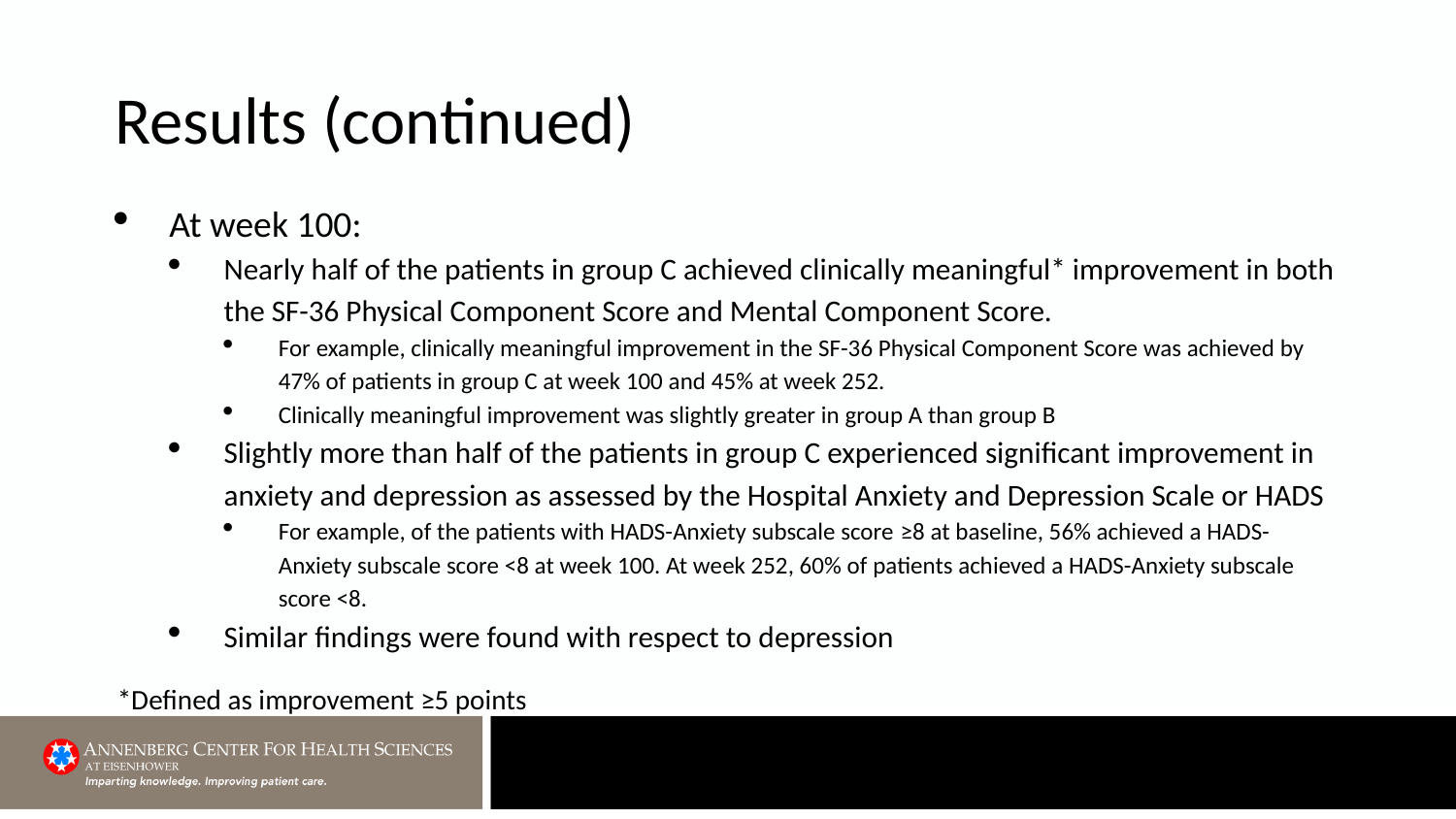

# Results (continued)
At week 100:
Nearly half of the patients in group C achieved clinically meaningful* improvement in both the SF-36 Physical Component Score and Mental Component Score.
For example, clinically meaningful improvement in the SF-36 Physical Component Score was achieved by 47% of patients in group C at week 100 and 45% at week 252.
Clinically meaningful improvement was slightly greater in group A than group B
Slightly more than half of the patients in group C experienced significant improvement in anxiety and depression as assessed by the Hospital Anxiety and Depression Scale or HADS
For example, of the patients with HADS-Anxiety subscale score ≥8 at baseline, 56% achieved a HADS-Anxiety subscale score <8 at week 100. At week 252, 60% of patients achieved a HADS-Anxiety subscale score <8.
Similar findings were found with respect to depression

*Defined as improvement ≥5 points